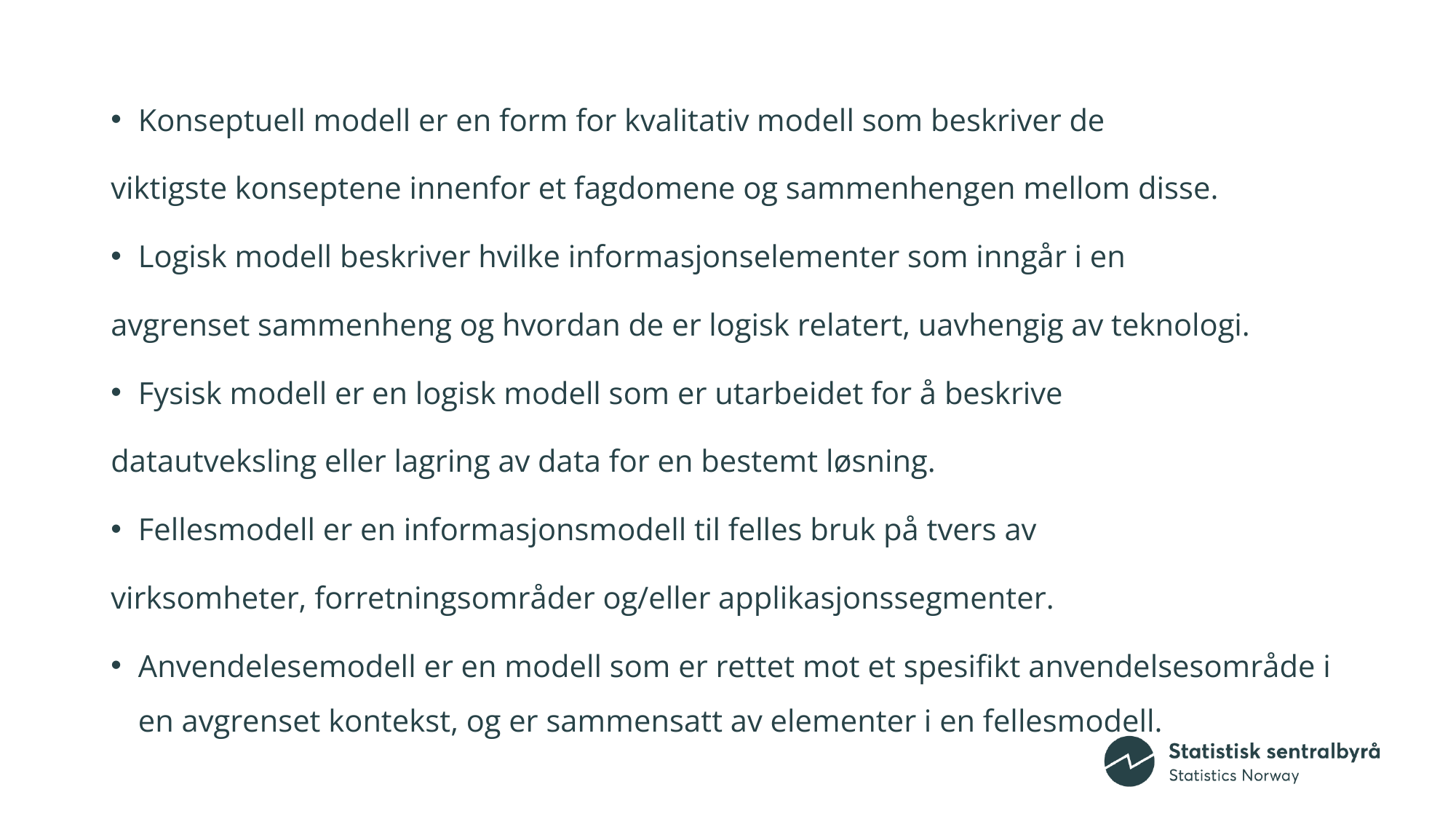

Konseptuell modell er en form for kvalitativ modell som beskriver de
viktigste konseptene innenfor et fagdomene og sammenhengen mellom disse.
Logisk modell beskriver hvilke informasjonselementer som inngår i en
avgrenset sammenheng og hvordan de er logisk relatert, uavhengig av teknologi.
Fysisk modell er en logisk modell som er utarbeidet for å beskrive
datautveksling eller lagring av data for en bestemt løsning.
Fellesmodell er en informasjonsmodell til felles bruk på tvers av
virksomheter, forretningsområder og/eller applikasjonssegmenter.
Anvendelesemodell er en modell som er rettet mot et spesifikt anvendelsesområde i en avgrenset kontekst, og er sammensatt av elementer i en fellesmodell.